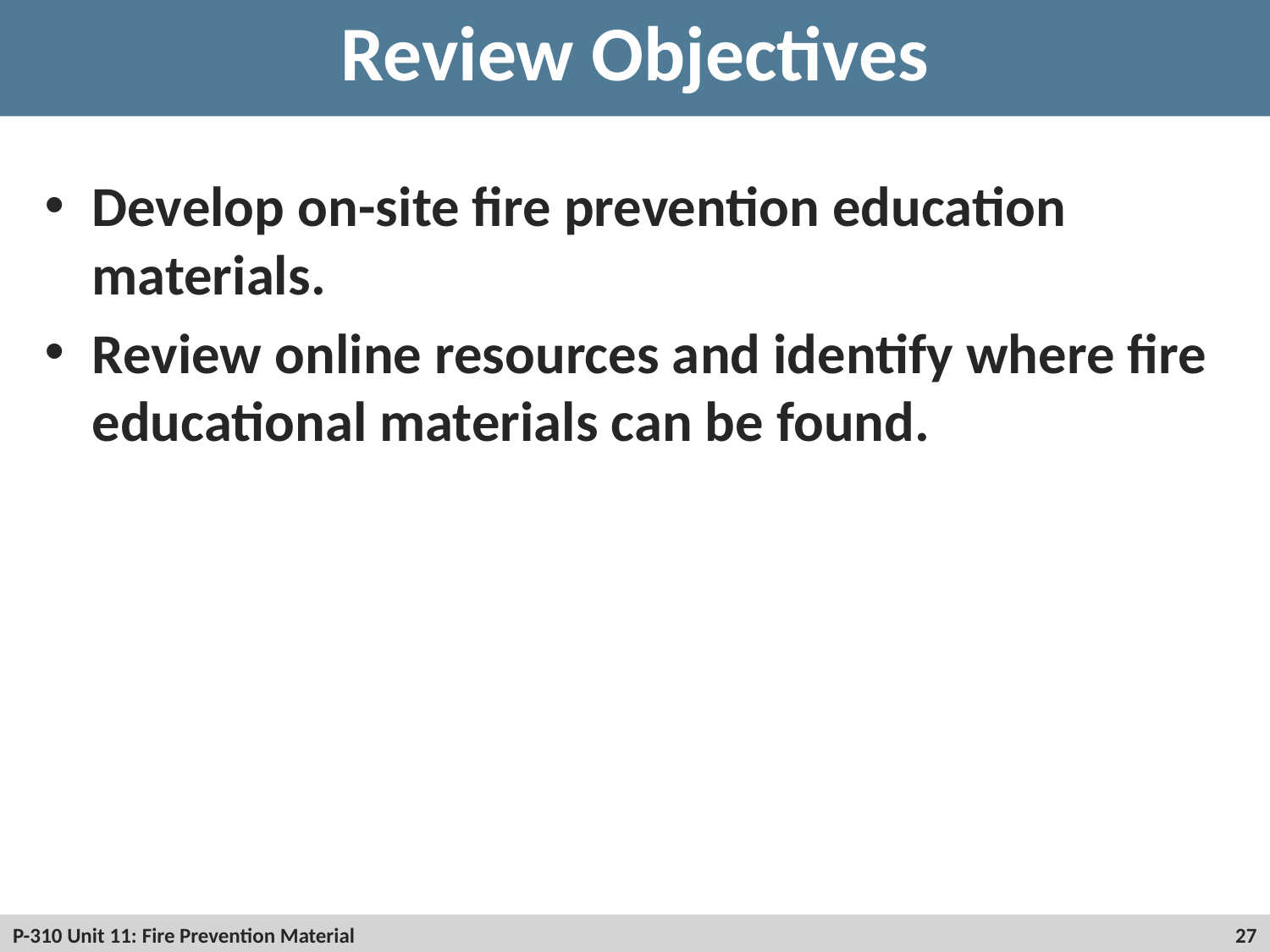

# Review Objectives
Develop on-site fire prevention education materials.
Review online resources and identify where fire educational materials can be found.